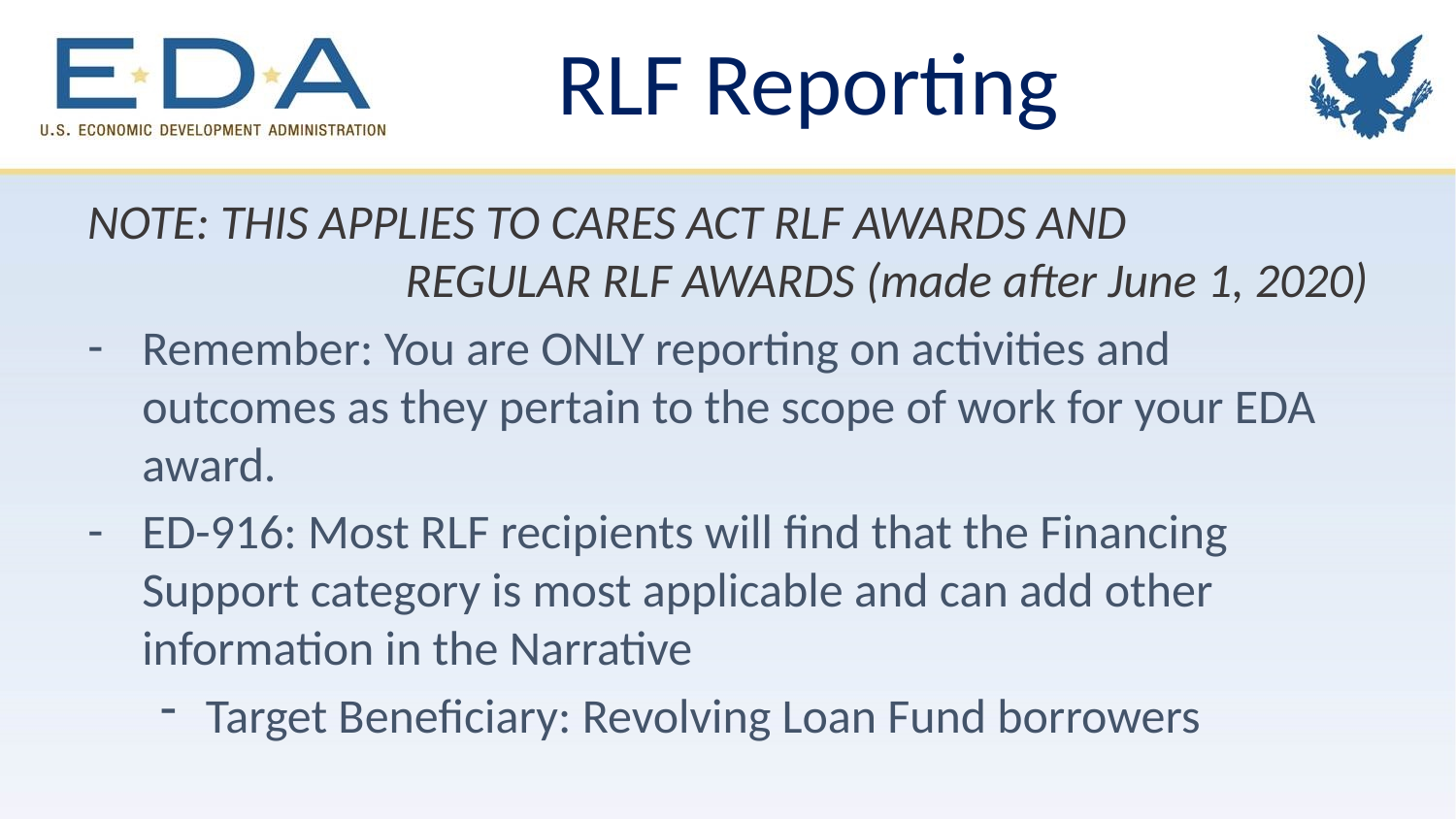

# RLF Reporting
NOTE: THIS APPLIES TO CARES ACT RLF AWARDS AND
REGULAR RLF AWARDS (made after June 1, 2020)
Remember: You are ONLY reporting on activities and outcomes as they pertain to the scope of work for your EDA award.
ED-916: Most RLF recipients will find that the Financing Support category is most applicable and can add other information in the Narrative
Target Beneficiary: Revolving Loan Fund borrowers